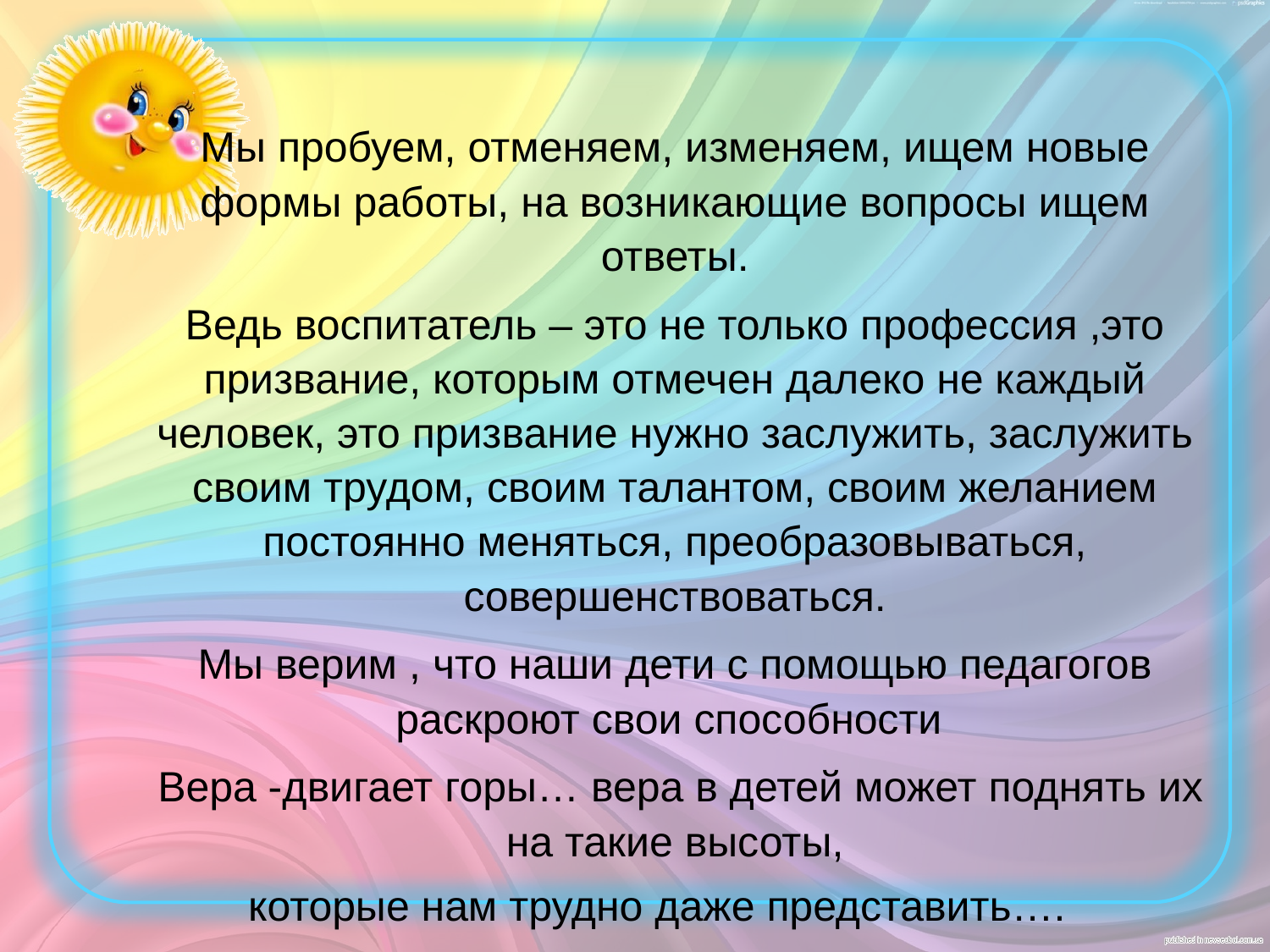

Мы пробуем, отменяем, изменяем, ищем новые формы работы, на возникающие вопросы ищем ответы.
Ведь воспитатель – это не только профессия ,это призвание, которым отмечен далеко не каждый человек, это призвание нужно заслужить, заслужить своим трудом, своим талантом, своим желанием постоянно меняться, преобразовываться, совершенствоваться.
Мы верим , что наши дети с помощью педагогов раскроют свои способности
 Вера -двигает горы… вера в детей может поднять их на такие высоты,
которые нам трудно даже представить….